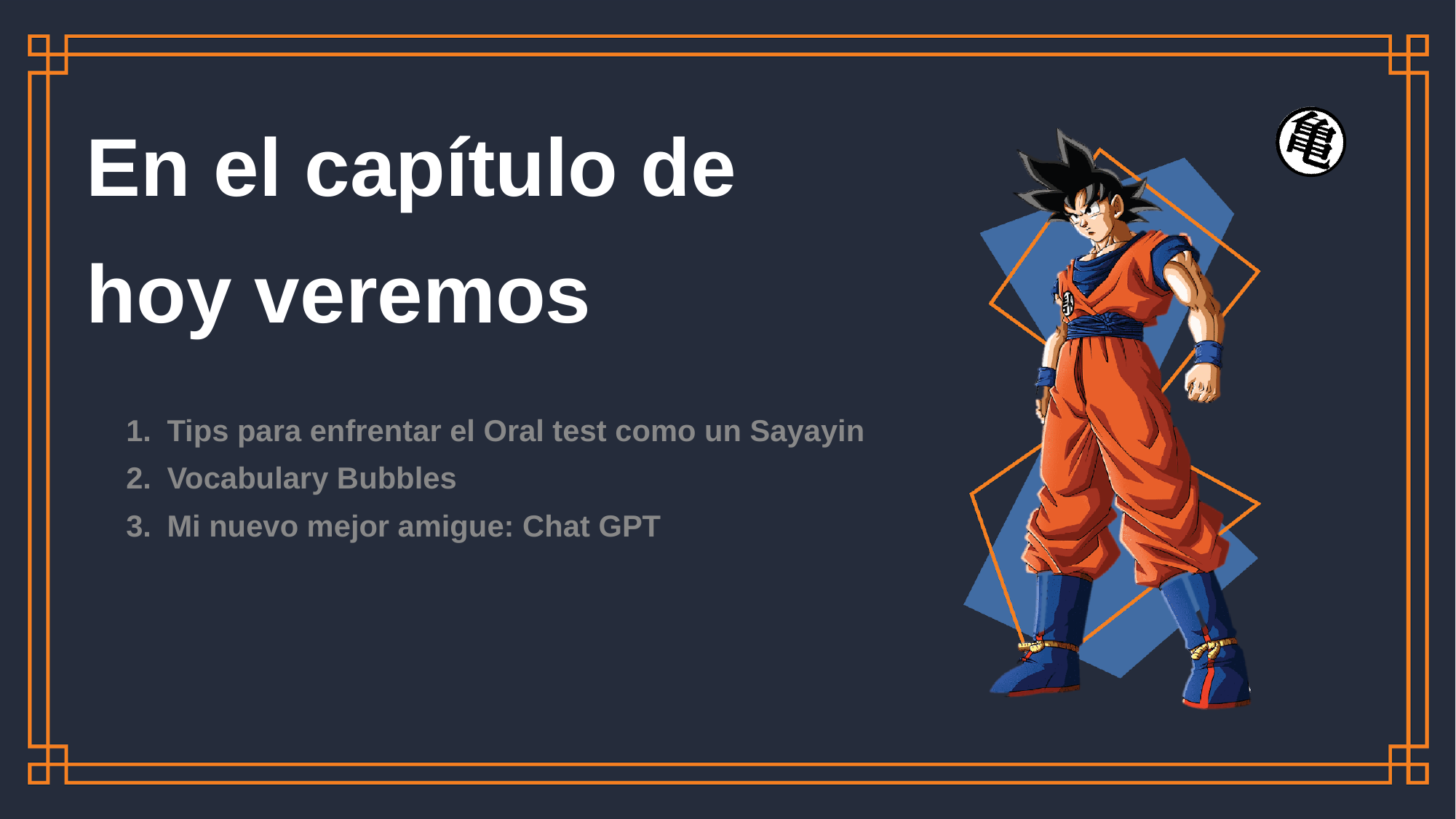

# En el capítulo de hoy veremos
Tips para enfrentar el Oral test como un Sayayin
Vocabulary Bubbles
Mi nuevo mejor amigue: Chat GPT